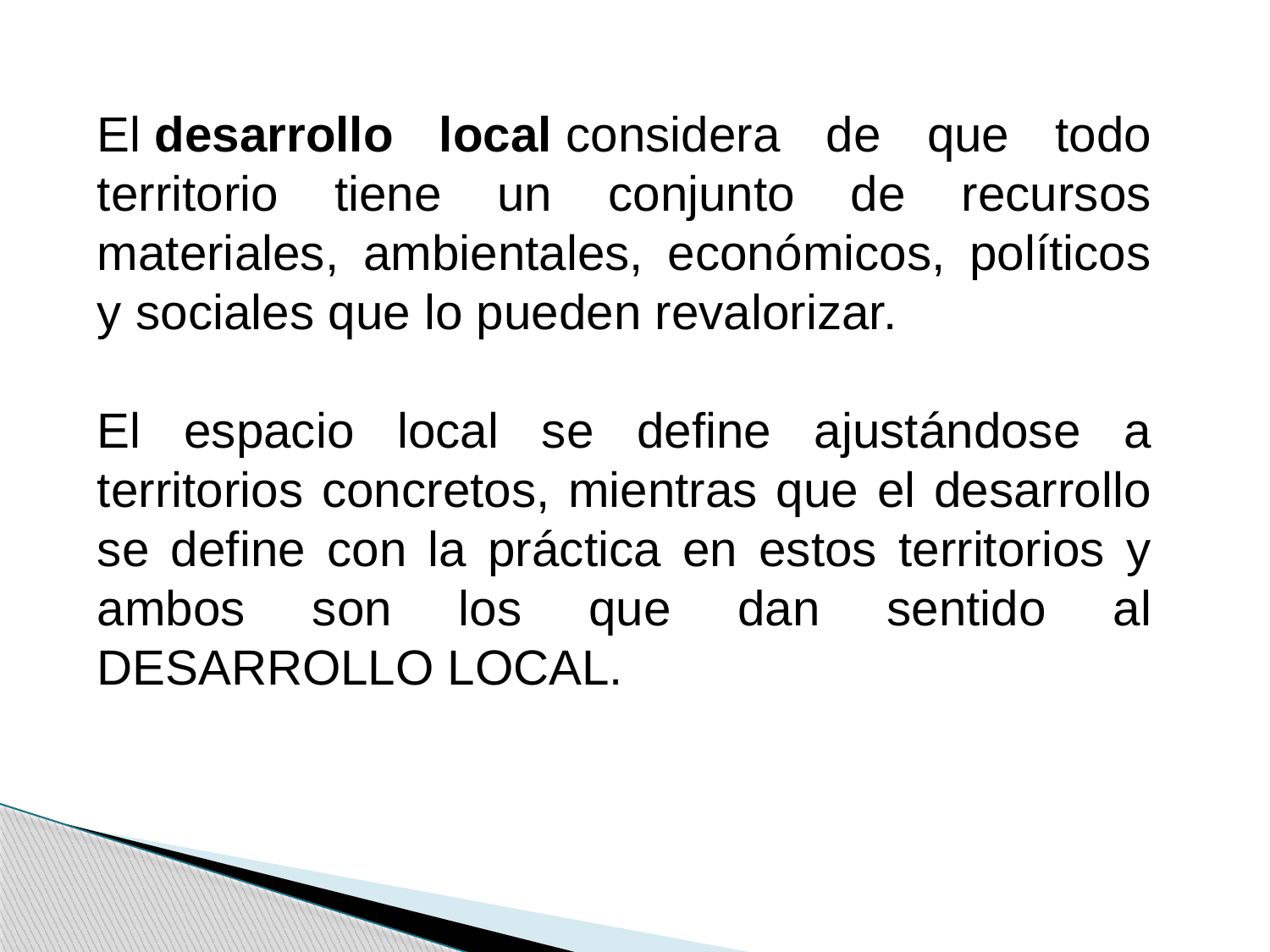

El desarrollo local considera de que todo territorio tiene un conjunto de recursos materiales, ambientales, económicos, políticos y sociales que lo pueden revalorizar.

El espacio local se define ajustándose a territorios concretos, mientras que el desarrollo se define con la práctica en estos territorios y ambos son los que dan sentido al DESARROLLO LOCAL.